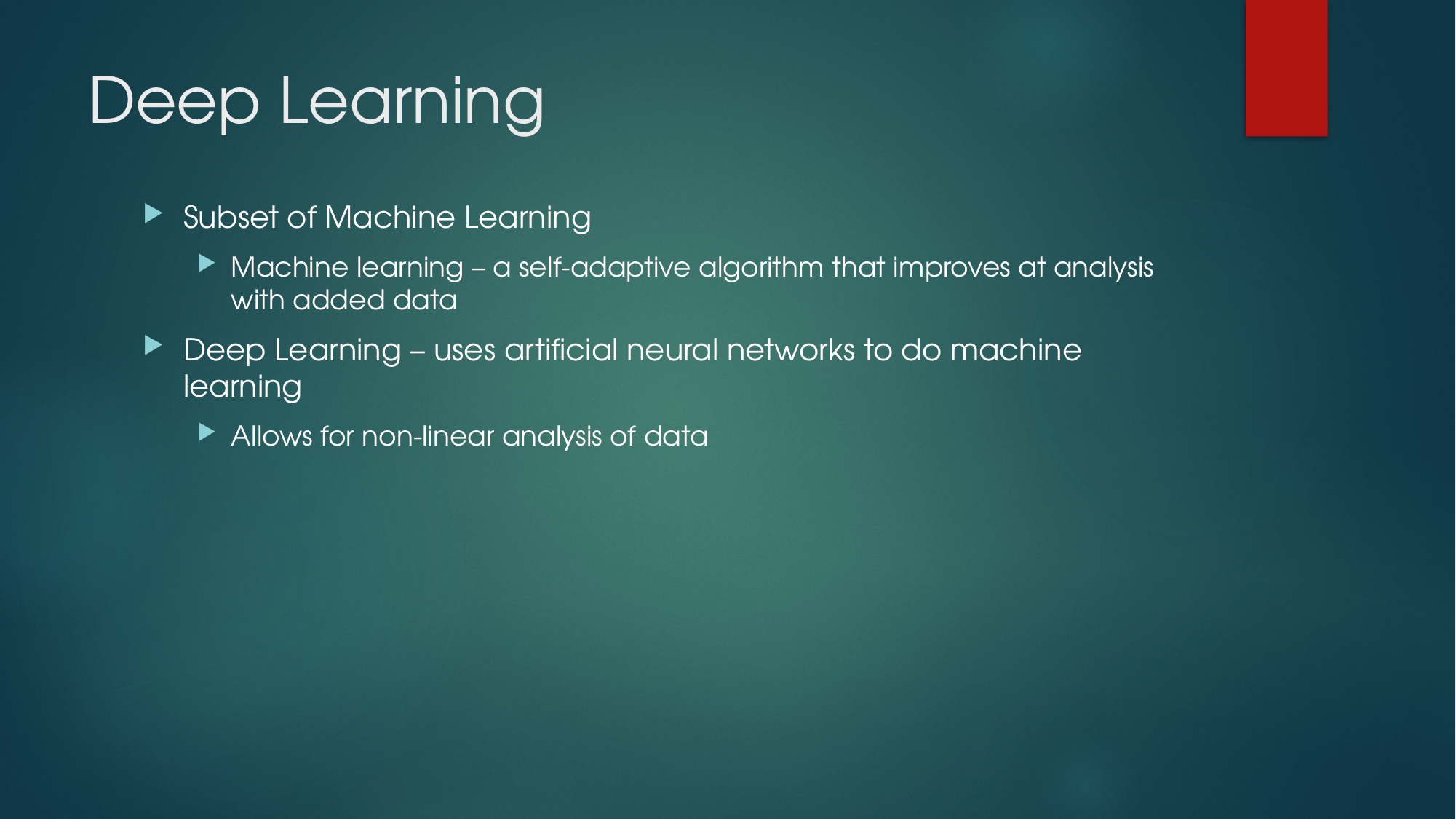

# Deep Learning
Subset of Machine Learning
Machine learning – a self-adaptive algorithm that improves at analysis with added data
Deep Learning – uses artificial neural networks to do machine learning
Allows for non-linear analysis of data